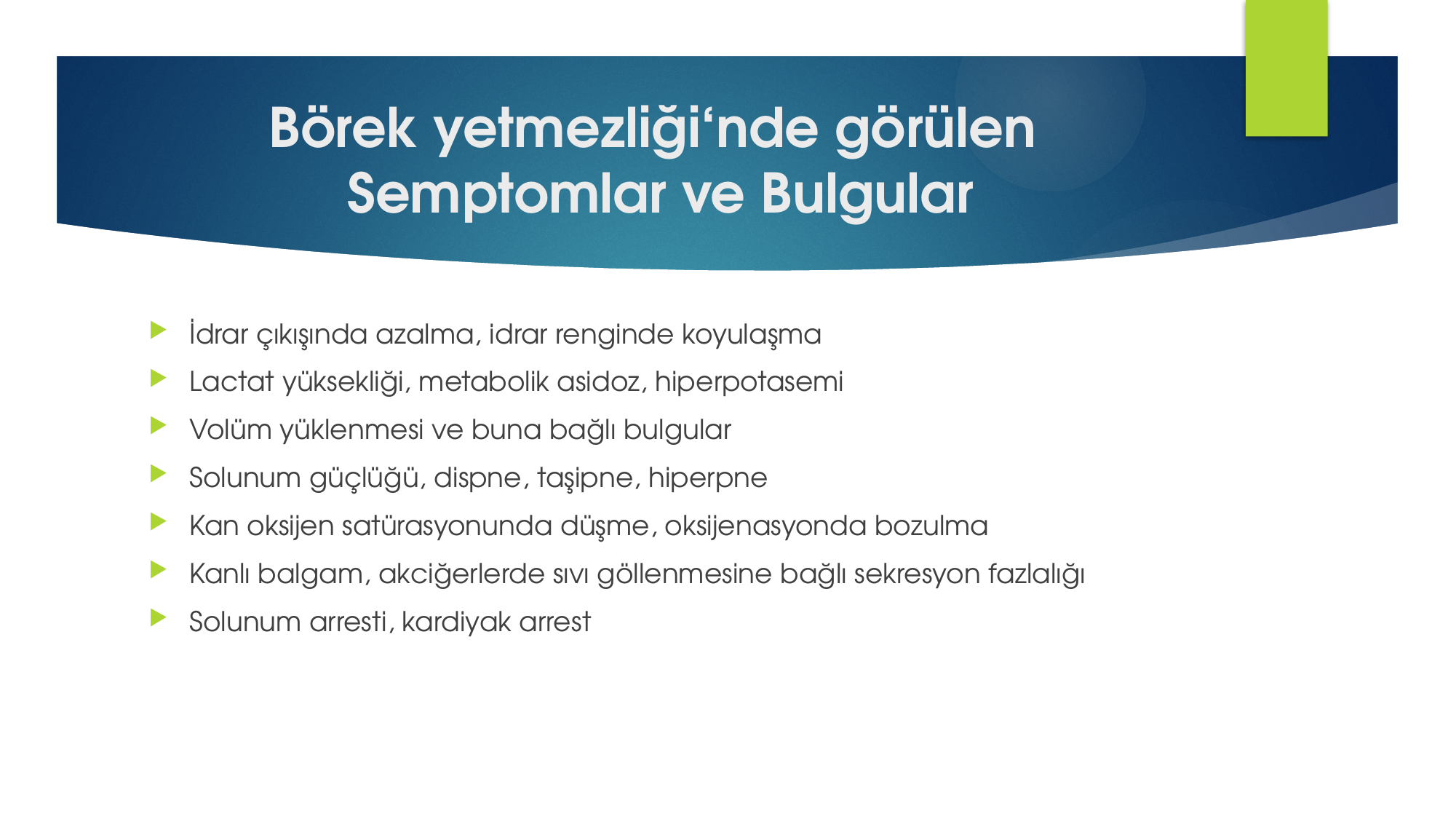

# Börek yetmezliği‘nde görülen Semptomlar ve Bulgular
İdrar çıkışında azalma, idrar renginde koyulaşma
Lactat yüksekliği, metabolik asidoz, hiperpotasemi
Volüm yüklenmesi ve buna bağlı bulgular
Solunum güçlüğü, dispne, taşipne, hiperpne
Kan oksijen satürasyonunda düşme, oksijenasyonda bozulma
Kanlı balgam, akciğerlerde sıvı göllenmesine bağlı sekresyon fazlalığı
Solunum arresti, kardiyak arrest